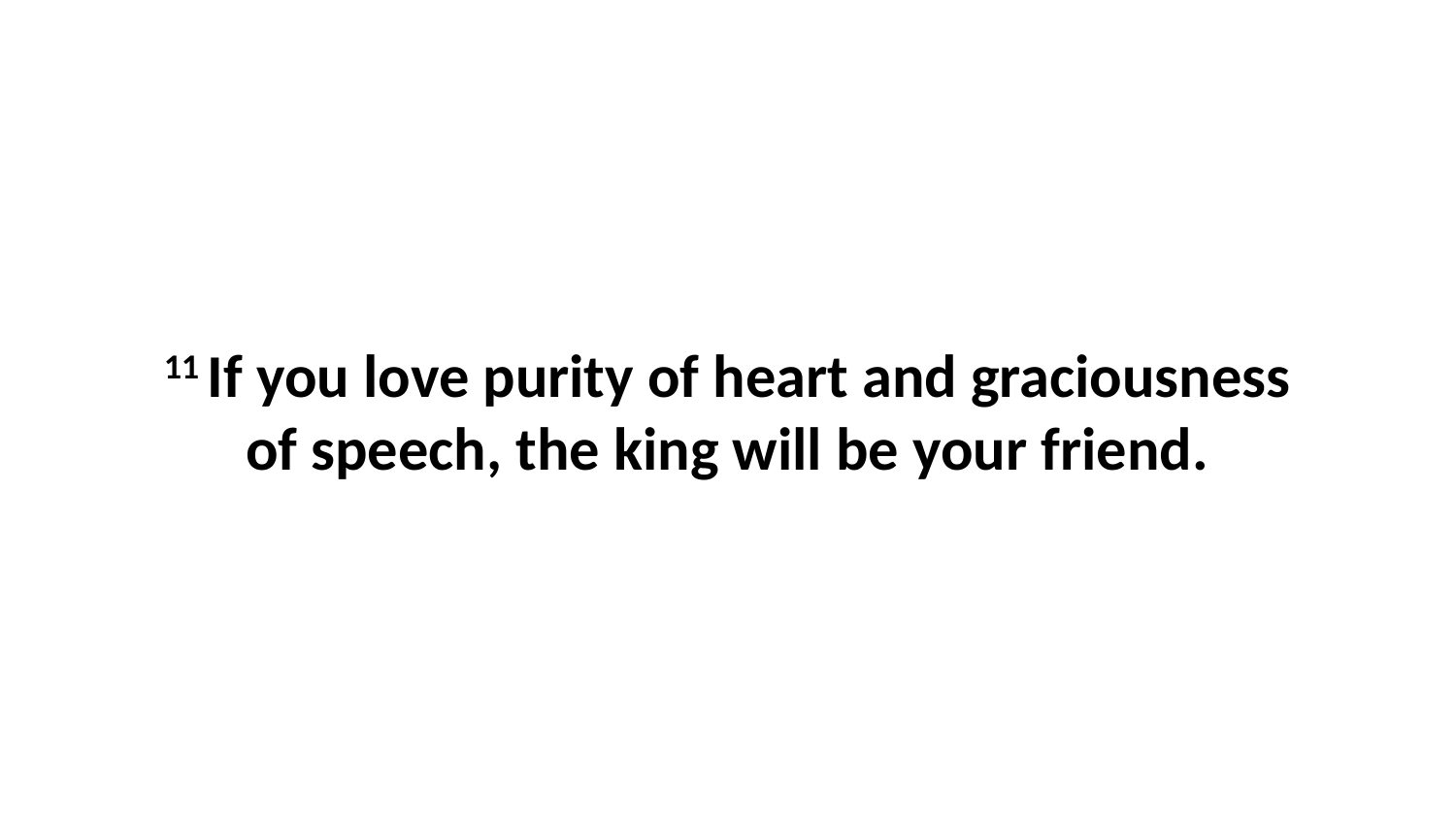

11 If you love purity of heart and graciousness of speech, the king will be your friend.